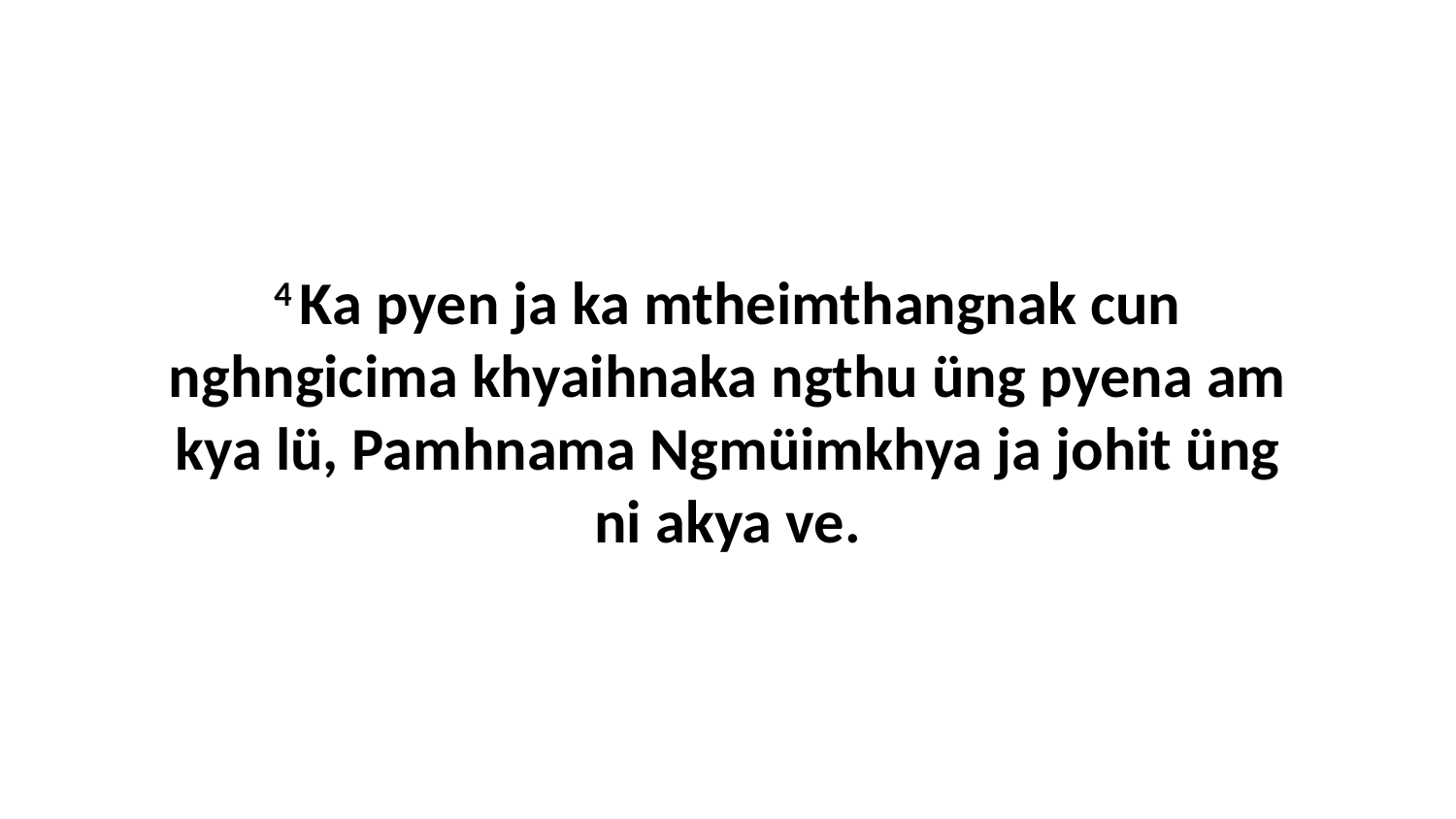

4 Ka pyen ja ka mtheimthangnak cun nghngicima khyaihnaka ngthu üng pyena am kya lü, Pamhnama Ngmüimkhya ja johit üng ni akya ve.